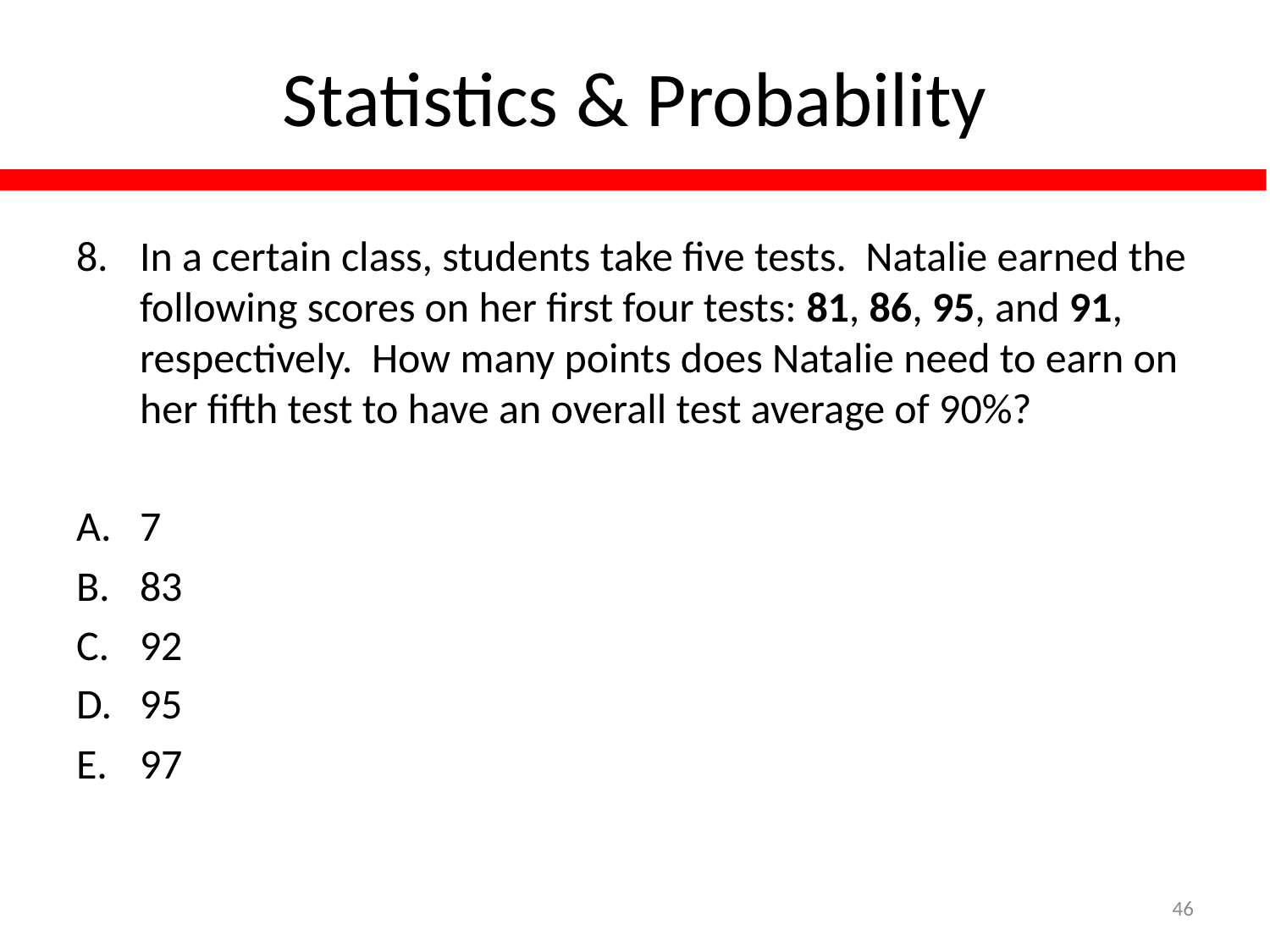

# Statistics & Probability

In a certain class, students take five tests.  Natalie earned the following scores on her first four tests: 81, 86, 95, and 91, respectively.  How many points does Natalie need to earn on her fifth test to have an overall test average of 90%?

7
83
92
95
97

46